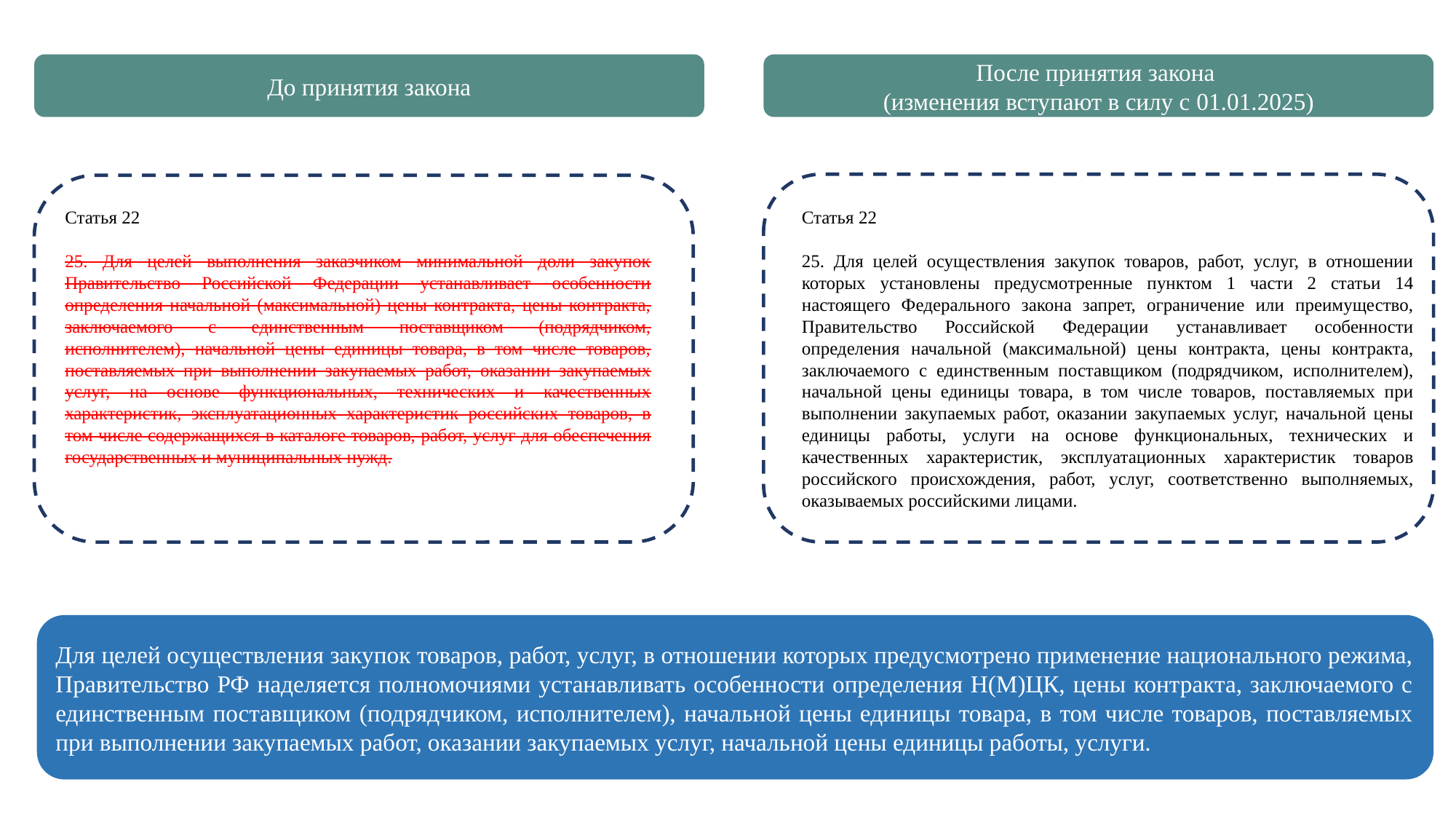

До принятия закона
После принятия закона
(изменения вступают в силу с 01.01.2025)

Статья 22

25. Для целей выполнения заказчиком минимальной доли закупок Правительство Российской Федерации устанавливает особенности определения начальной (максимальной) цены контракта, цены контракта, заключаемого с единственным поставщиком (подрядчиком, исполнителем), начальной цены единицы товара, в том числе товаров, поставляемых при выполнении закупаемых работ, оказании закупаемых услуг, на основе функциональных, технических и качественных характеристик, эксплуатационных характеристик российских товаров, в том числе содержащихся в каталоге товаров, работ, услуг для обеспечения государственных и муниципальных нужд.

Статья 22

25. Для целей осуществления закупок товаров, работ, услуг, в отношении которых установлены предусмотренные пунктом 1 части 2 статьи 14 настоящего Федерального закона запрет, ограничение или преимущество, Правительство Российской Федерации устанавливает особенности определения начальной (максимальной) цены контракта, цены контракта, заключаемого с единственным поставщиком (подрядчиком, исполнителем), начальной цены единицы товара, в том числе товаров, поставляемых при выполнении закупаемых работ, оказании закупаемых услуг, начальной цены единицы работы, услуги на основе функциональных, технических и качественных характеристик, эксплуатационных характеристик товаров российского происхождения, работ, услуг, соответственно выполняемых, оказываемых российскими лицами.

Для целей осуществления закупок товаров, работ, услуг, в отношении которых предусмотрено применение национального режима, Правительство РФ наделяется полномочиями устанавливать особенности определения Н(М)ЦК, цены контракта, заключаемого с единственным поставщиком (подрядчиком, исполнителем), начальной цены единицы товара, в том числе товаров, поставляемых при выполнении закупаемых работ, оказании закупаемых услуг, начальной цены единицы работы, услуги.